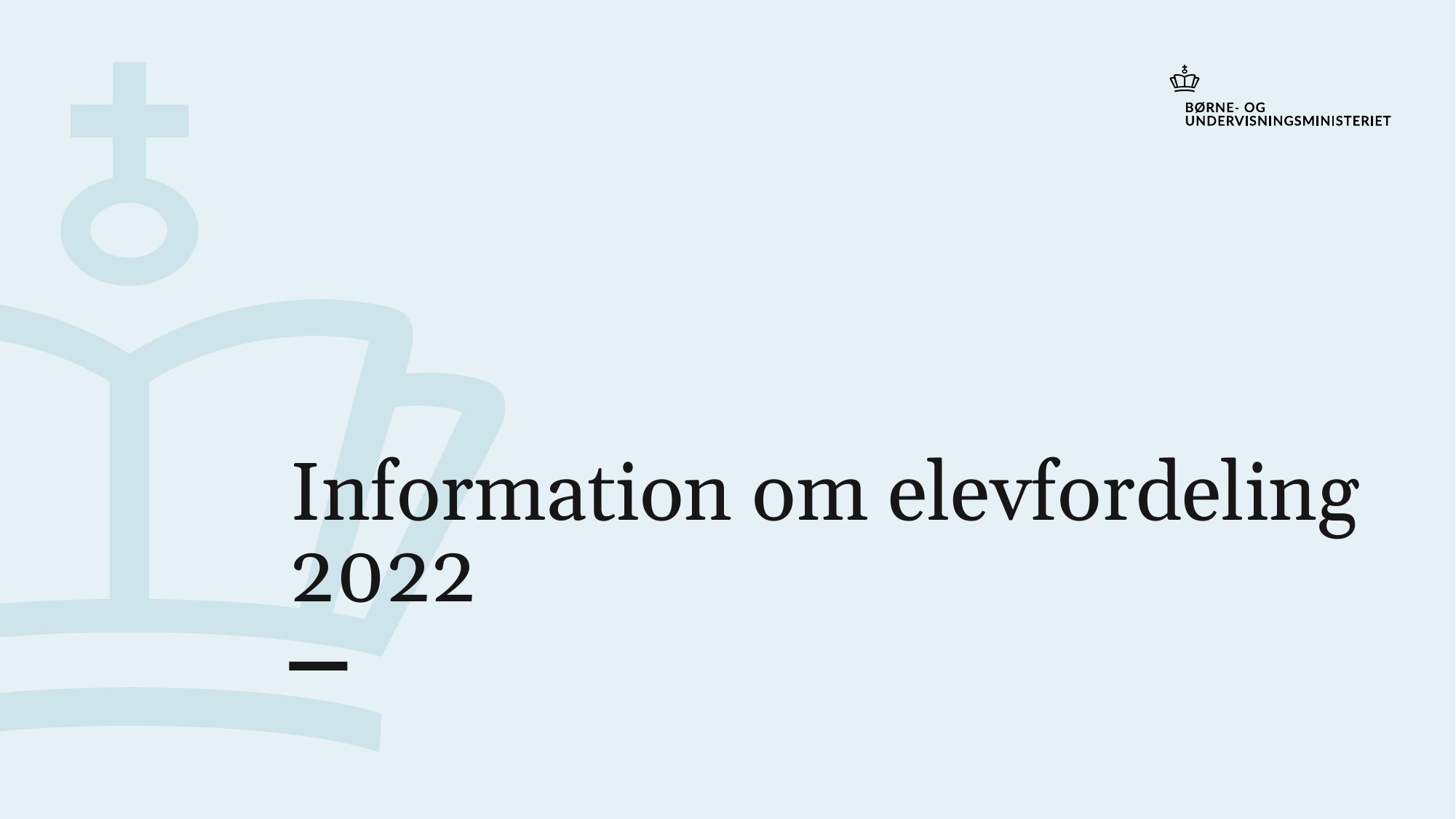

# Information om elevfordeling 2022
10. januar 2022
1